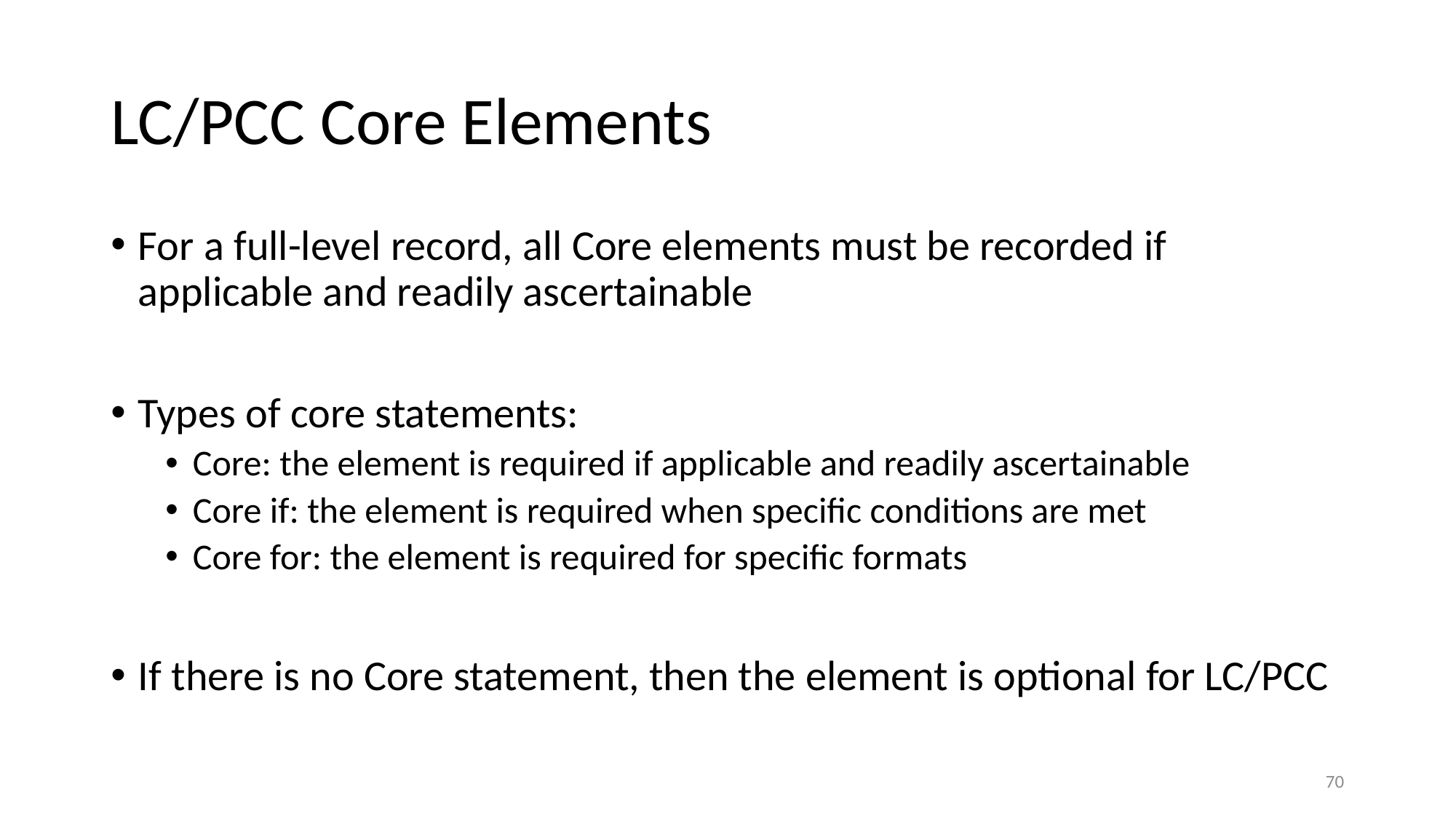

# LC/PCC Core Elements
For a full-level record, all Core elements must be recorded if applicable and readily ascertainable

Types of core statements:
Core: the element is required if applicable and readily ascertainable
Core if: the element is required when specific conditions are met
Core for: the element is required for specific formats

If there is no Core statement, then the element is optional for LC/PCC
70